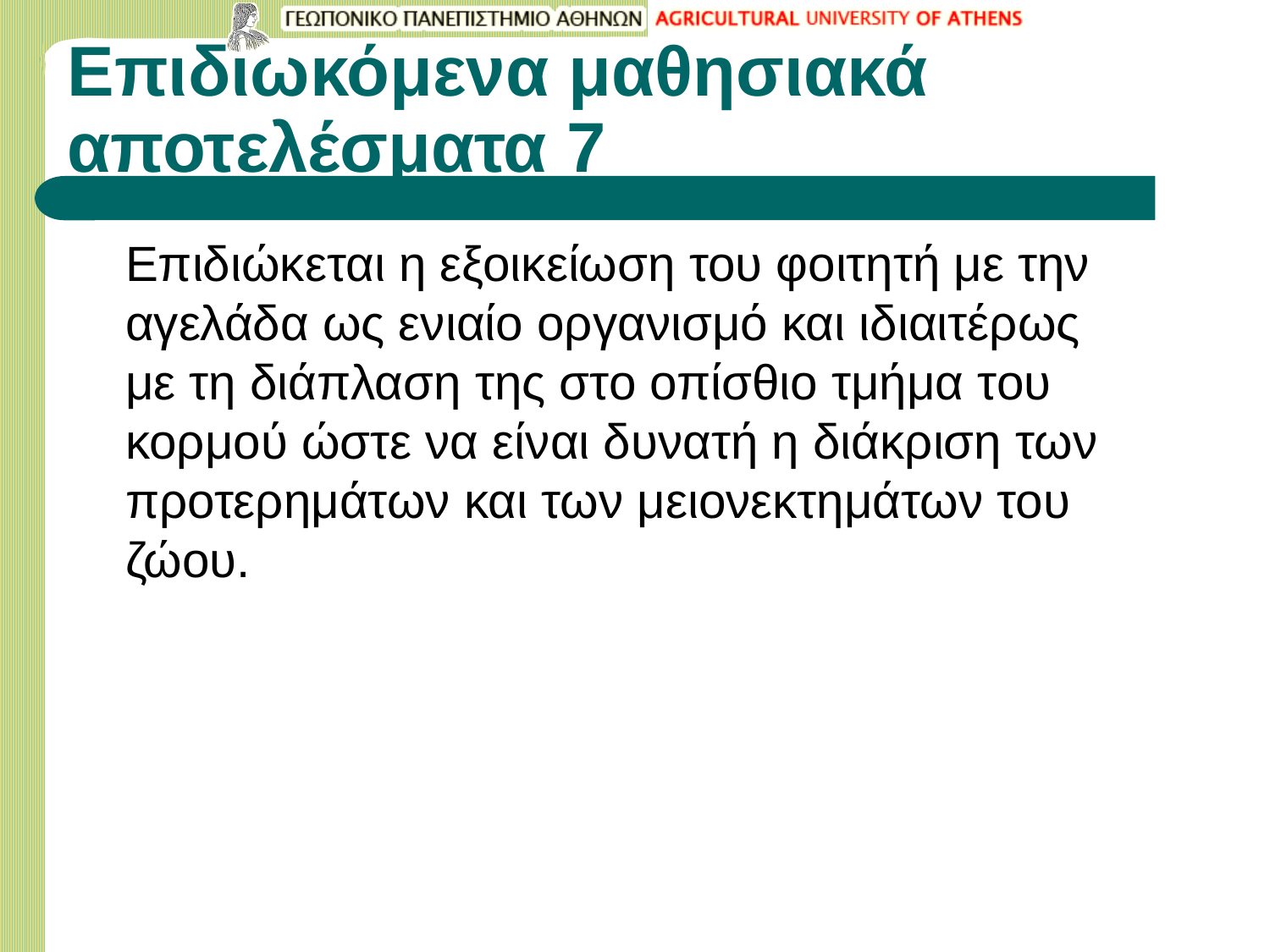

# Επιδιωκόμενα μαθησιακά αποτελέσματα 7
	Επιδιώκεται η εξοικείωση του φοιτητή με την αγελάδα ως ενιαίο οργανισμό και ιδιαιτέρως με τη διάπλαση της στο οπίσθιο τμήμα του κορμού ώστε να είναι δυνατή η διάκριση των προτερημάτων και των μειονεκτημάτων του ζώου.